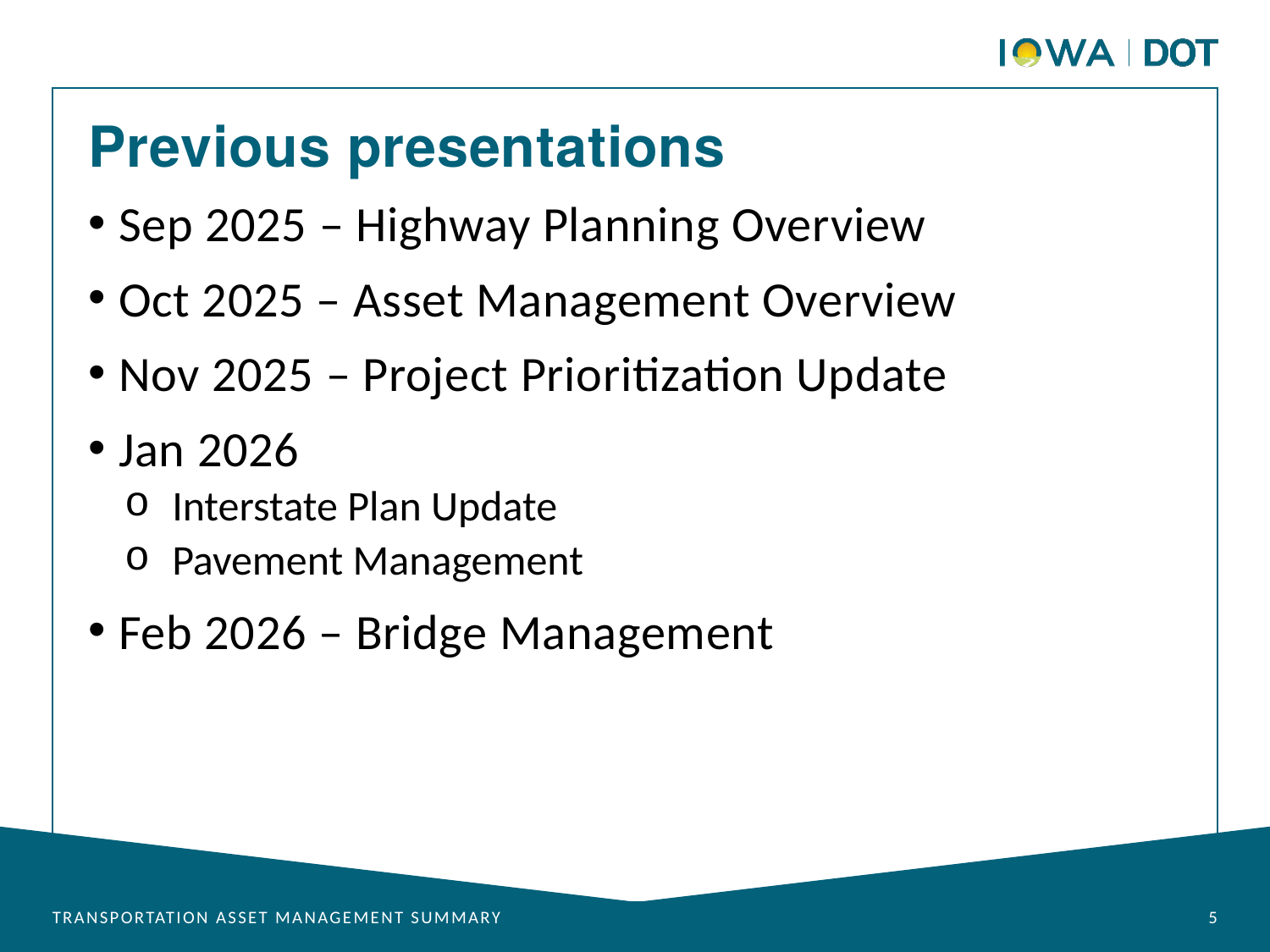

Previous presentations
Sep 2025 – Highway Planning Overview
Oct 2025 – Asset Management Overview
Nov 2025 – Project Prioritization Update
Jan 2026
Interstate Plan Update
Pavement Management
Feb 2026 – Bridge Management